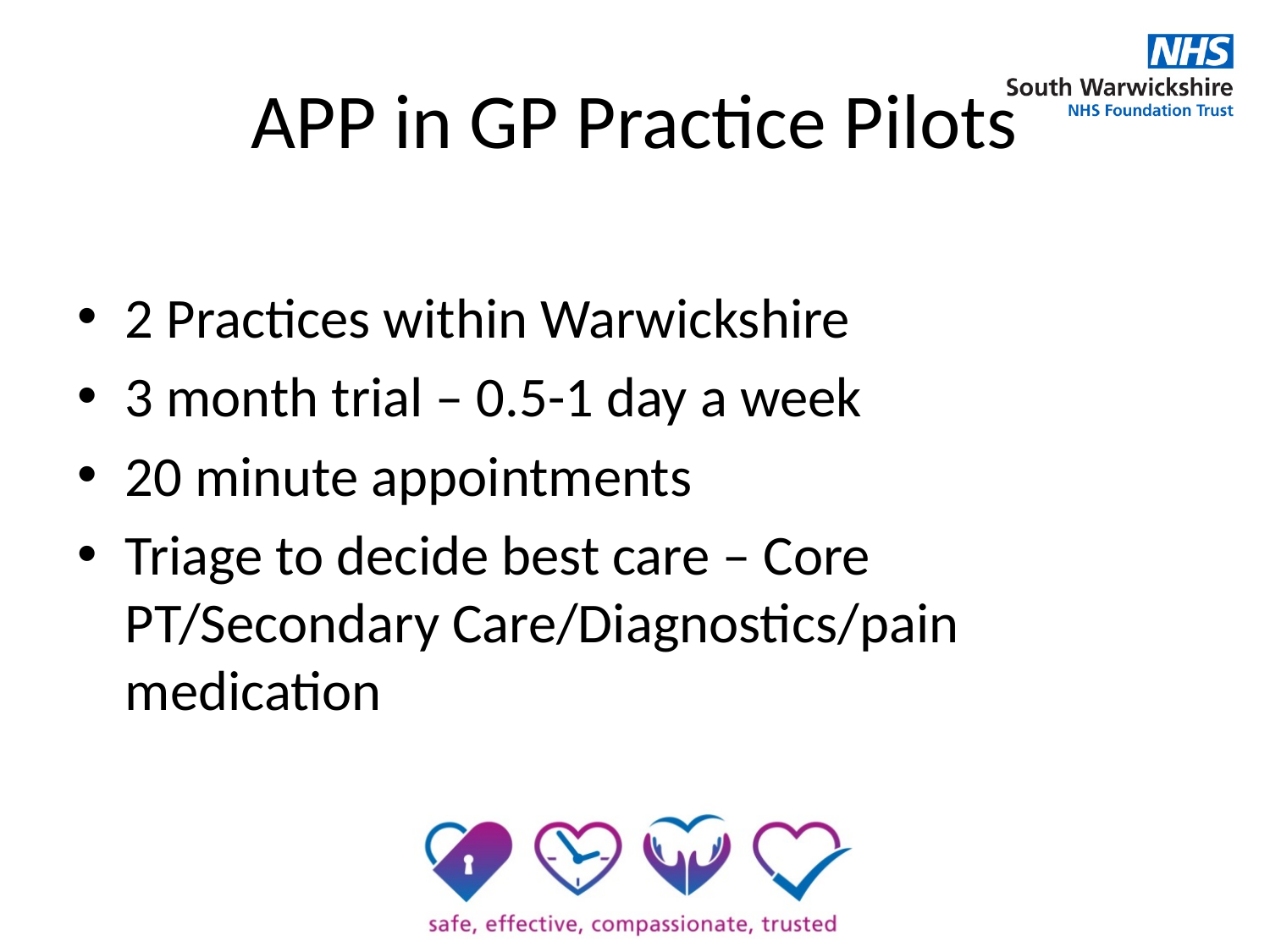

# APP in GP Practice Pilots

2 Practices within Warwickshire
3 month trial – 0.5-1 day a week
20 minute appointments
Triage to decide best care – Core PT/Secondary Care/Diagnostics/pain medication